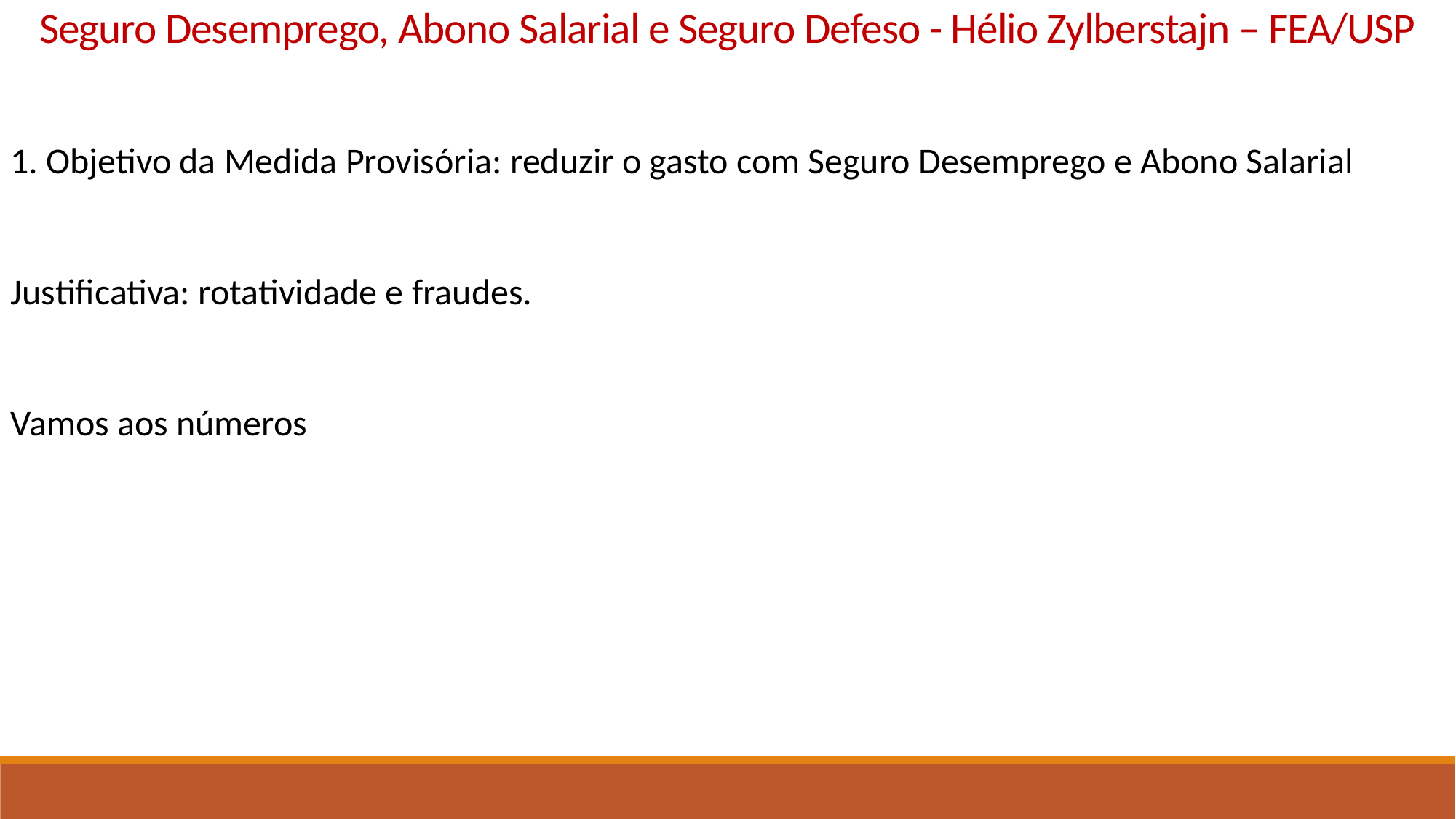

Seguro Desemprego, Abono Salarial e Seguro Defeso - Hélio Zylberstajn – FEA/USP
1. Objetivo da Medida Provisória: reduzir o gasto com Seguro Desemprego e Abono Salarial

Justificativa: rotatividade e fraudes.

Vamos aos números